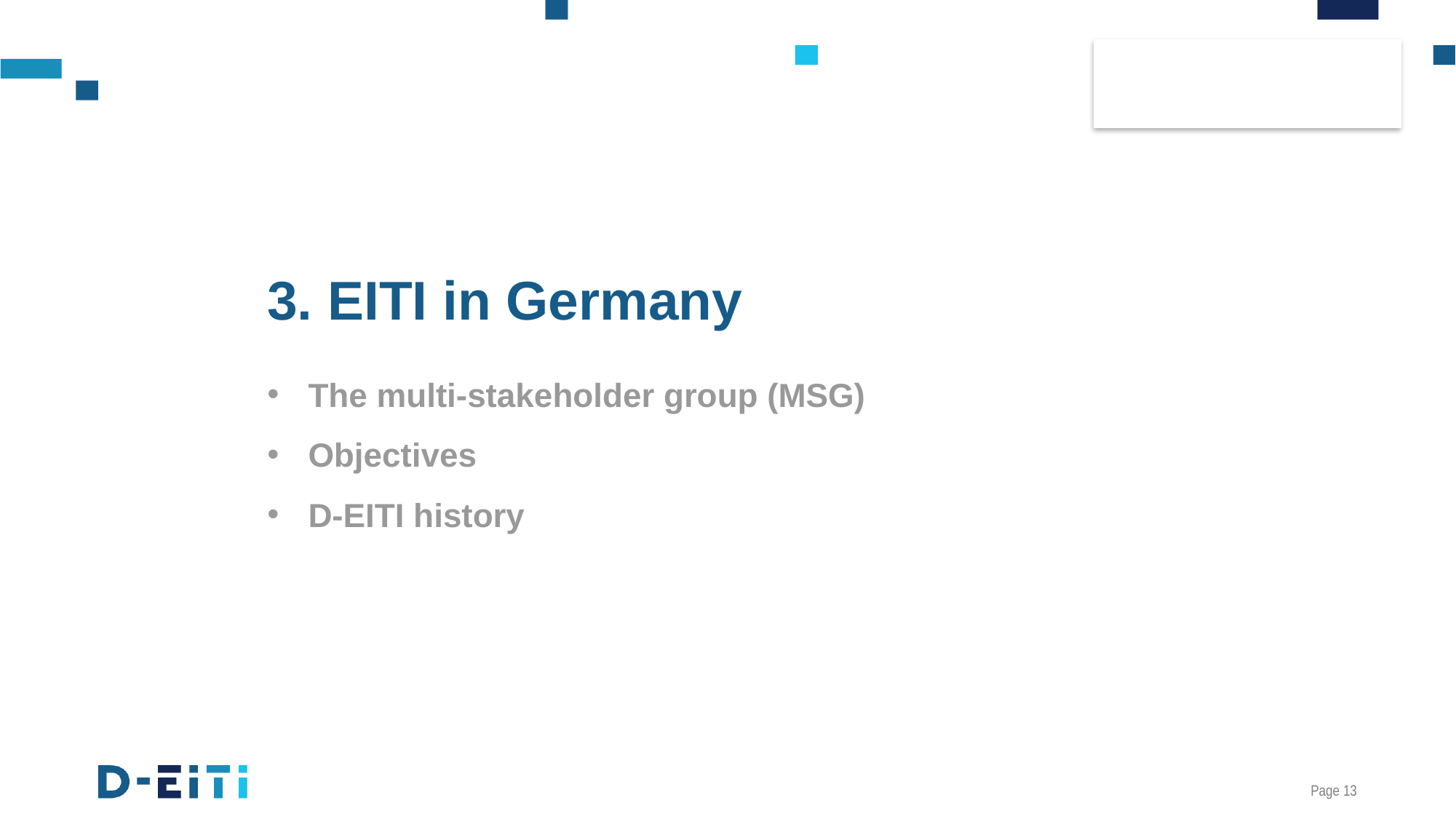

# 3. EITI in Germany
The multi-stakeholder group (MSG)
Objectives
D-EITI history